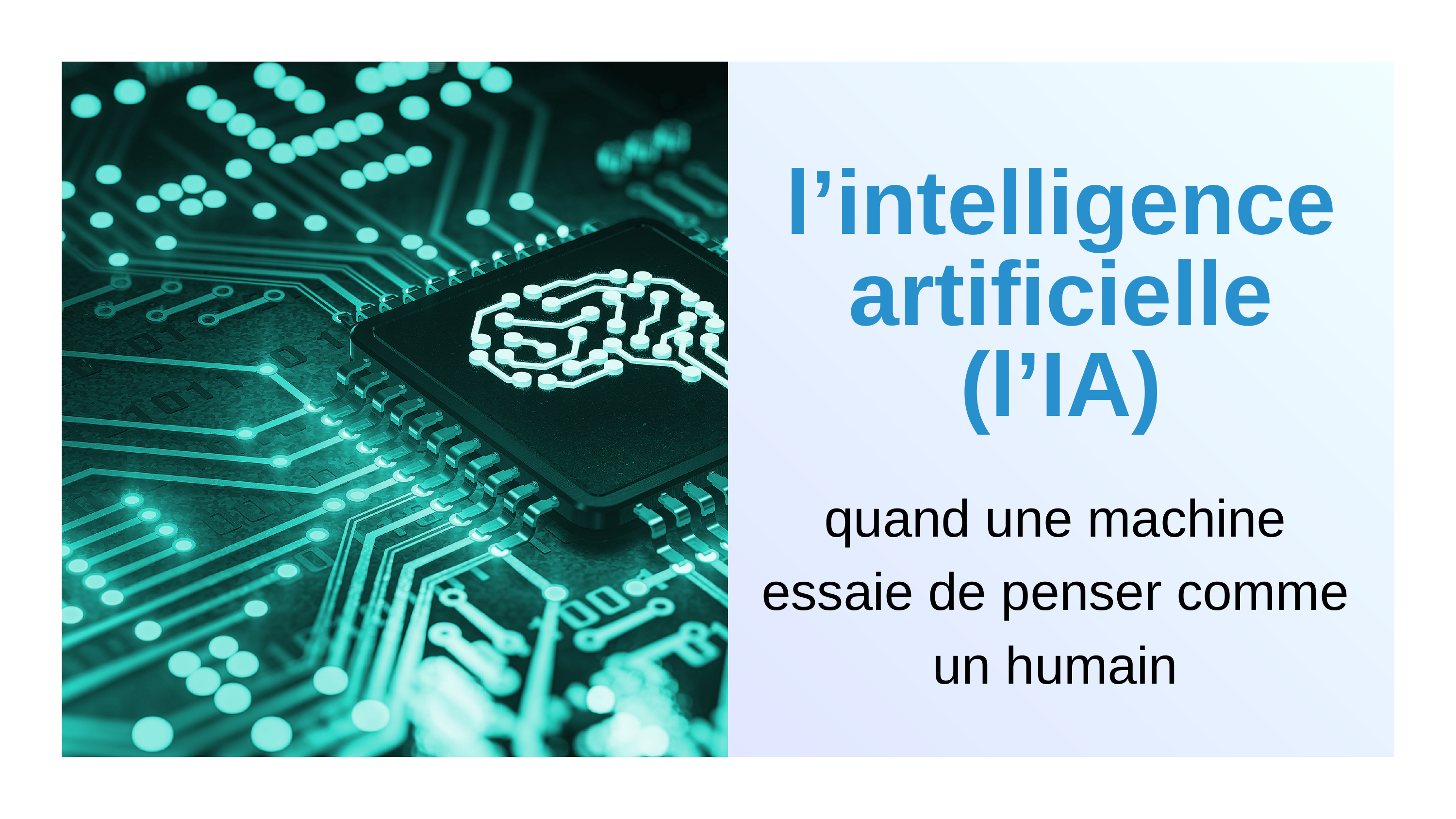

l’intelligence artificielle
(l’IA)
quand une machine essaie de penser comme un humain